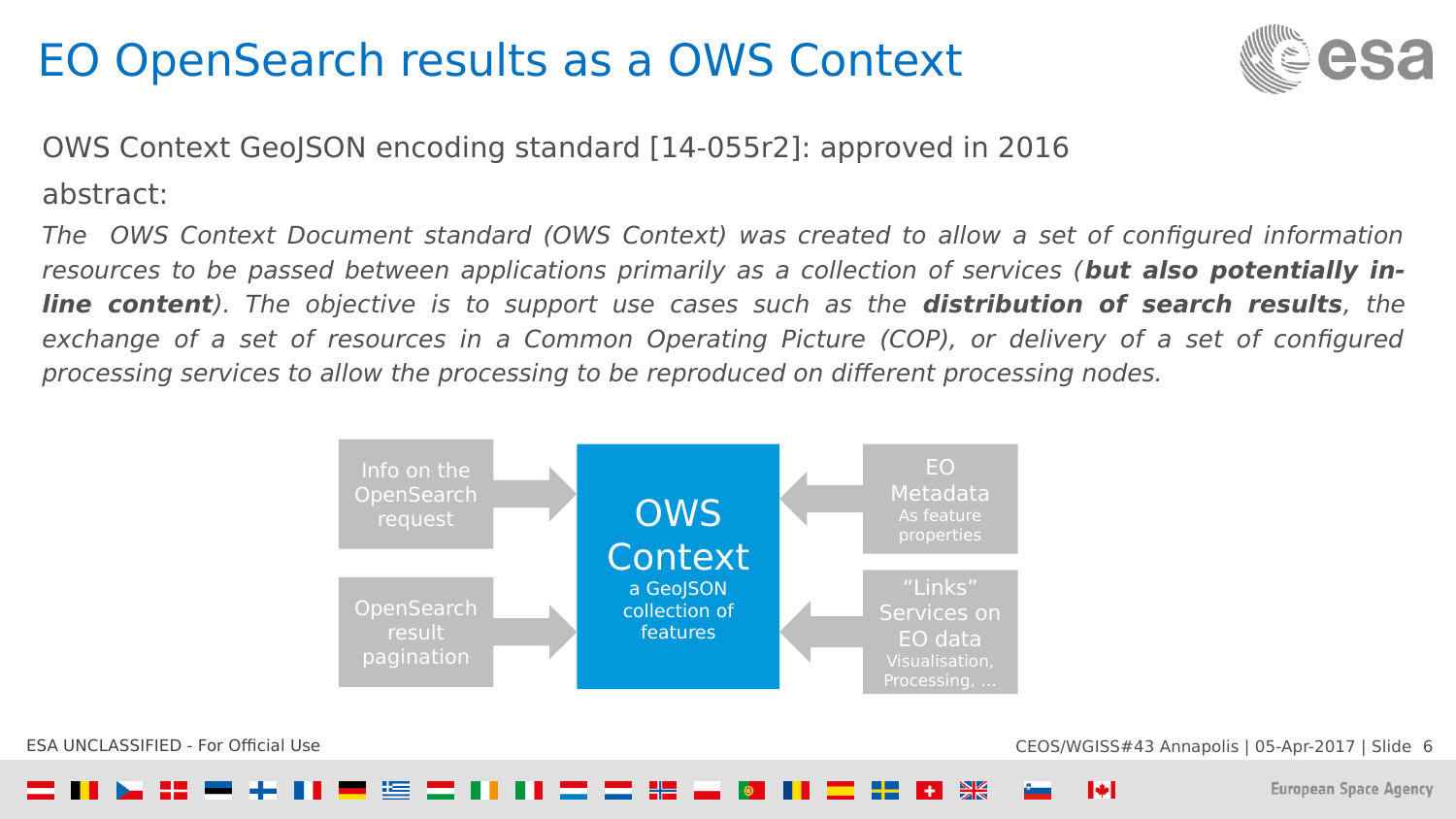

# EO OpenSearch results as a OWS Context
OWS Context GeoJSON encoding standard [14-055r2]: approved in 2016
abstract:
The  OWS Context Document standard (OWS Context) was created to allow a set of configured information resources to be passed between applications primarily as a collection of services (but also potentially in-line content). The objective is to support use cases such as the distribution of search results, the exchange of a set of resources in a Common Operating Picture (COP), or delivery of a set of configured processing services to allow the processing to be reproduced on different processing nodes.
Info on the OpenSearch request
OWS Context
a GeoJSON collection of features
EO Metadata
As feature properties
“Links” Services on EO data Visualisation, Processing, …
OpenSearch result pagination